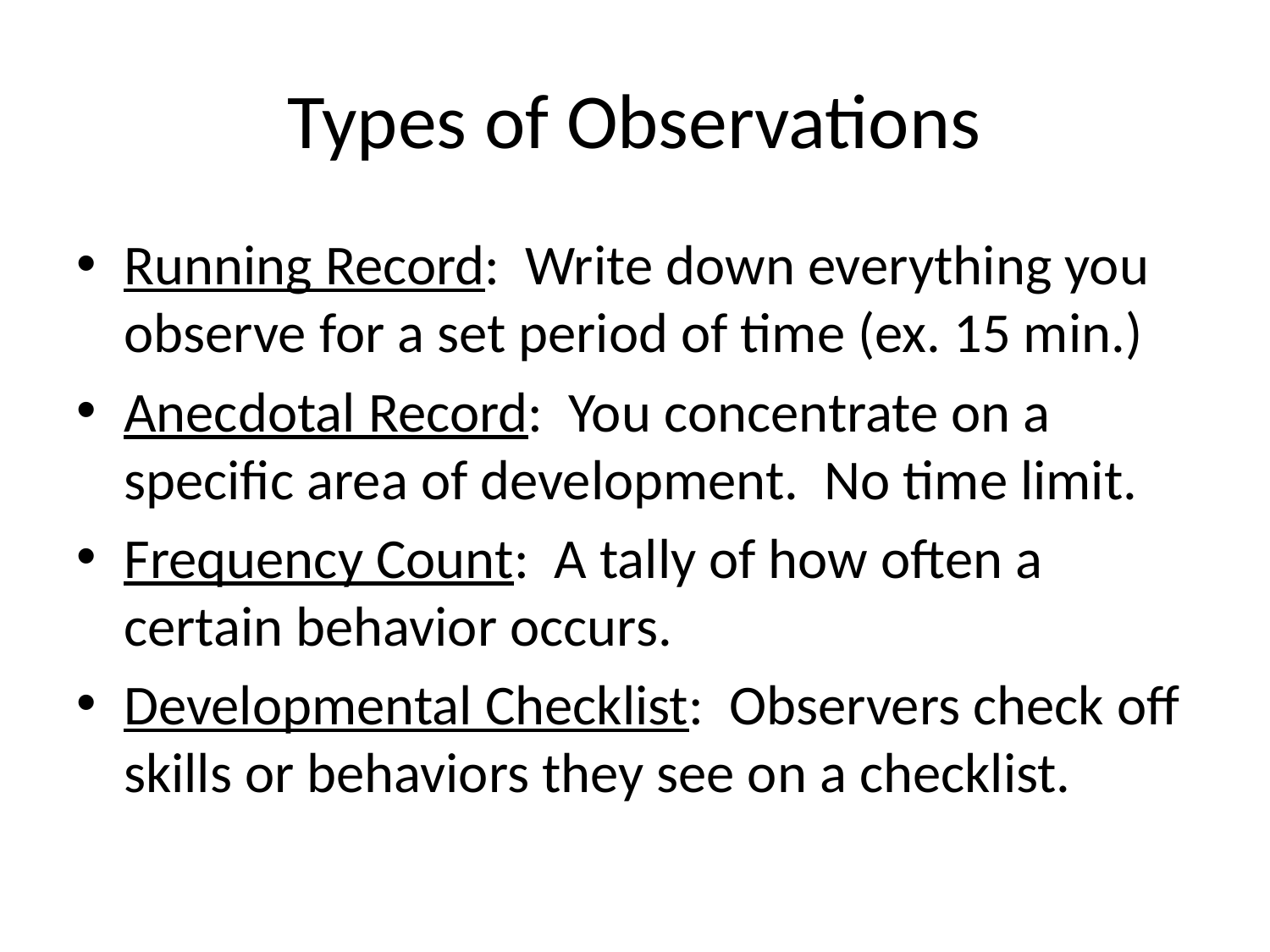

# Types of Observations
Running Record:  Write down everything you observe for a set period of time (ex. 15 min.)
Anecdotal Record:  You concentrate on a specific area of development.  No time limit.
Frequency Count:  A tally of how often a certain behavior occurs.
Developmental Checklist:  Observers check off skills or behaviors they see on a checklist.